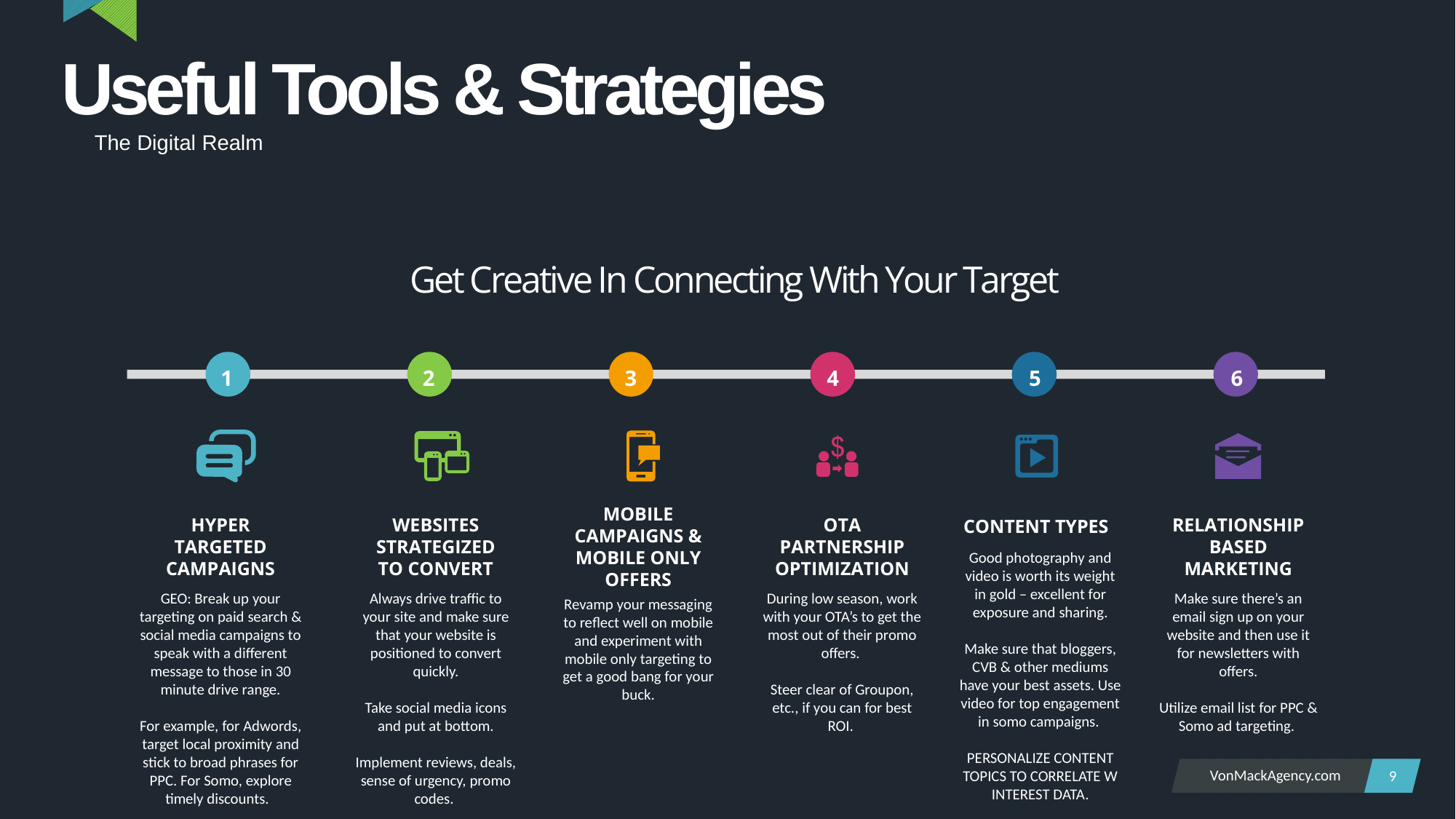

Useful Tools & Strategies
The Digital Realm
Get Creative In Connecting With Your Target

1
2
3
4
5
6

CONTENT TYPES
HYPER TARGETED CAMPAIGNS
WEBSITES STRATEGIZED TO CONVERT
MOBILE CAMPAIGNS & MOBILE ONLY OFFERS
OTA PARTNERSHIP OPTIMIZATION
RELATIONSHIP BASED MARKETING
Good photography and video is worth its weight in gold – excellent for exposure and sharing.

Make sure that bloggers, CVB & other mediums have your best assets. Use video for top engagement in somo campaigns.

PERSONALIZE CONTENT TOPICS TO CORRELATE W INTEREST DATA.
GEO: Break up your targeting on paid search & social media campaigns to speak with a different message to those in 30 minute drive range.

For example, for Adwords, target local proximity and stick to broad phrases for PPC. For Somo, explore timely discounts.
Always drive traffic to your site and make sure that your website is positioned to convert quickly.
Take social media icons and put at bottom.
Implement reviews, deals, sense of urgency, promo codes.
During low season, work with your OTA’s to get the most out of their promo offers.
Steer clear of Groupon, etc., if you can for best ROI.
Make sure there’s an email sign up on your website and then use it for newsletters with offers.

Utilize email list for PPC & Somo ad targeting.
Revamp your messaging to reflect well on mobile and experiment with mobile only targeting to get a good bang for your buck.
9